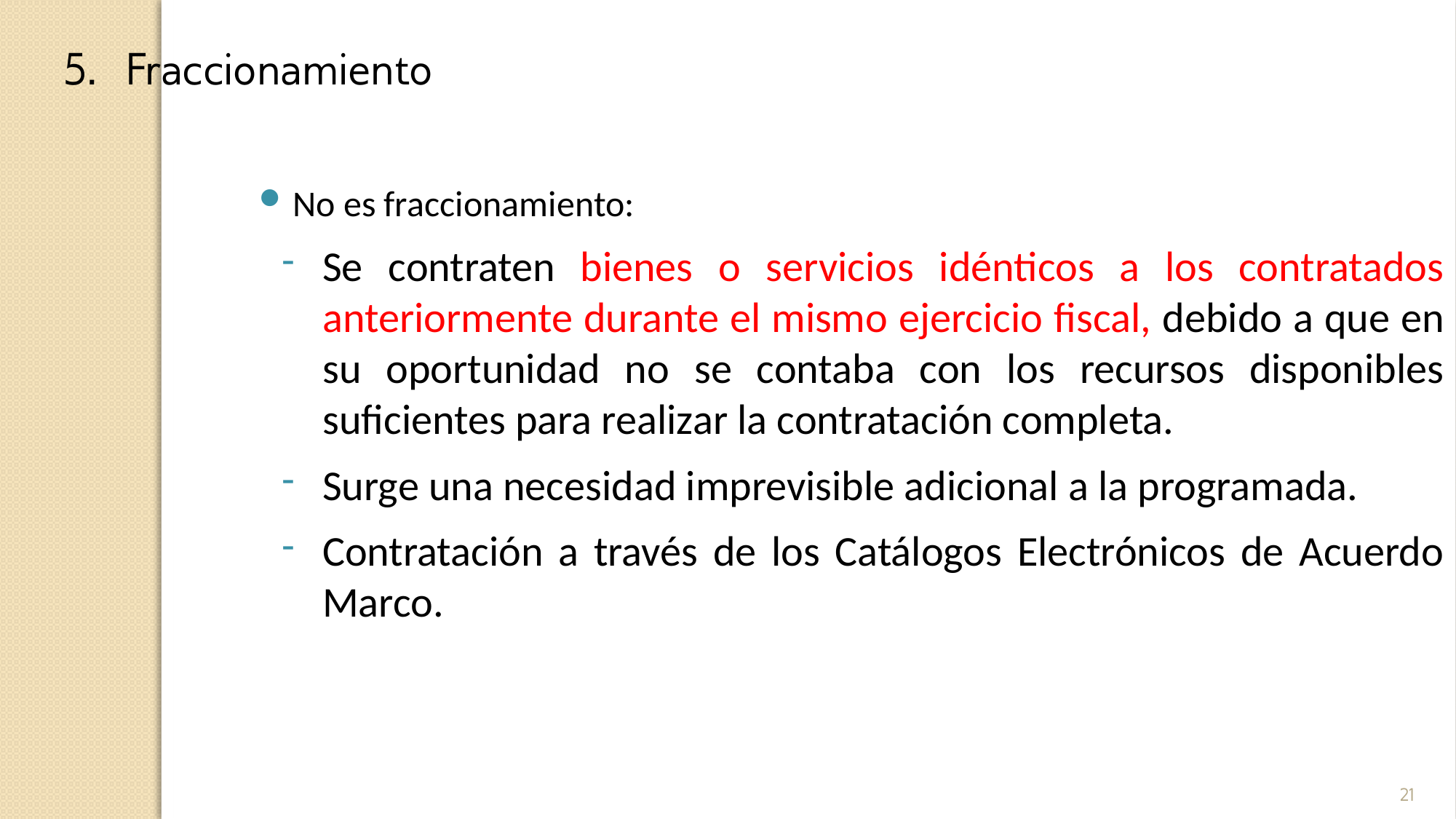

Fraccionamiento
No es fraccionamiento:
Se contraten bienes o servicios idénticos a los contratados anteriormente durante el mismo ejercicio fiscal, debido a que en su oportunidad no se contaba con los recursos disponibles suficientes para realizar la contratación completa.
Surge una necesidad imprevisible adicional a la programada.
Contratación a través de los Catálogos Electrónicos de Acuerdo Marco.

21